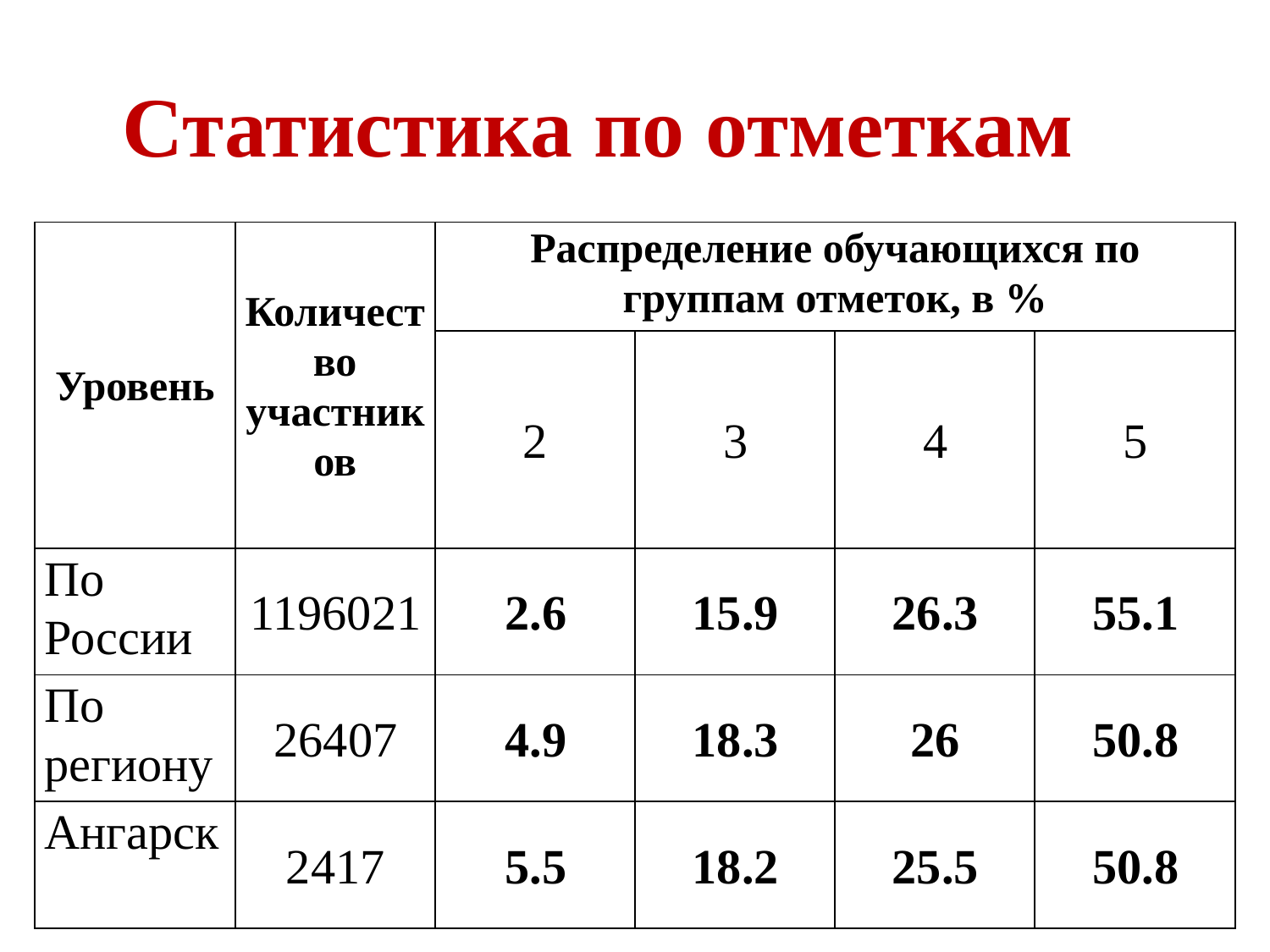

Статистика по отметкам
| Уровень | Количество участников | Распределение обучающихся по группам отметок, в % |  |  |  |
| --- | --- | --- | --- | --- | --- |
|  |  | 2 | 3 | 4 | 5 |
| По России | 1196021 | 2.6 | 15.9 | 26.3 | 55.1 |
| По региону | 26407 | 4.9 | 18.3 | 26 | 50.8 |
| Ангарск | 2417 | 5.5 | 18.2 | 25.5 | 50.8 |